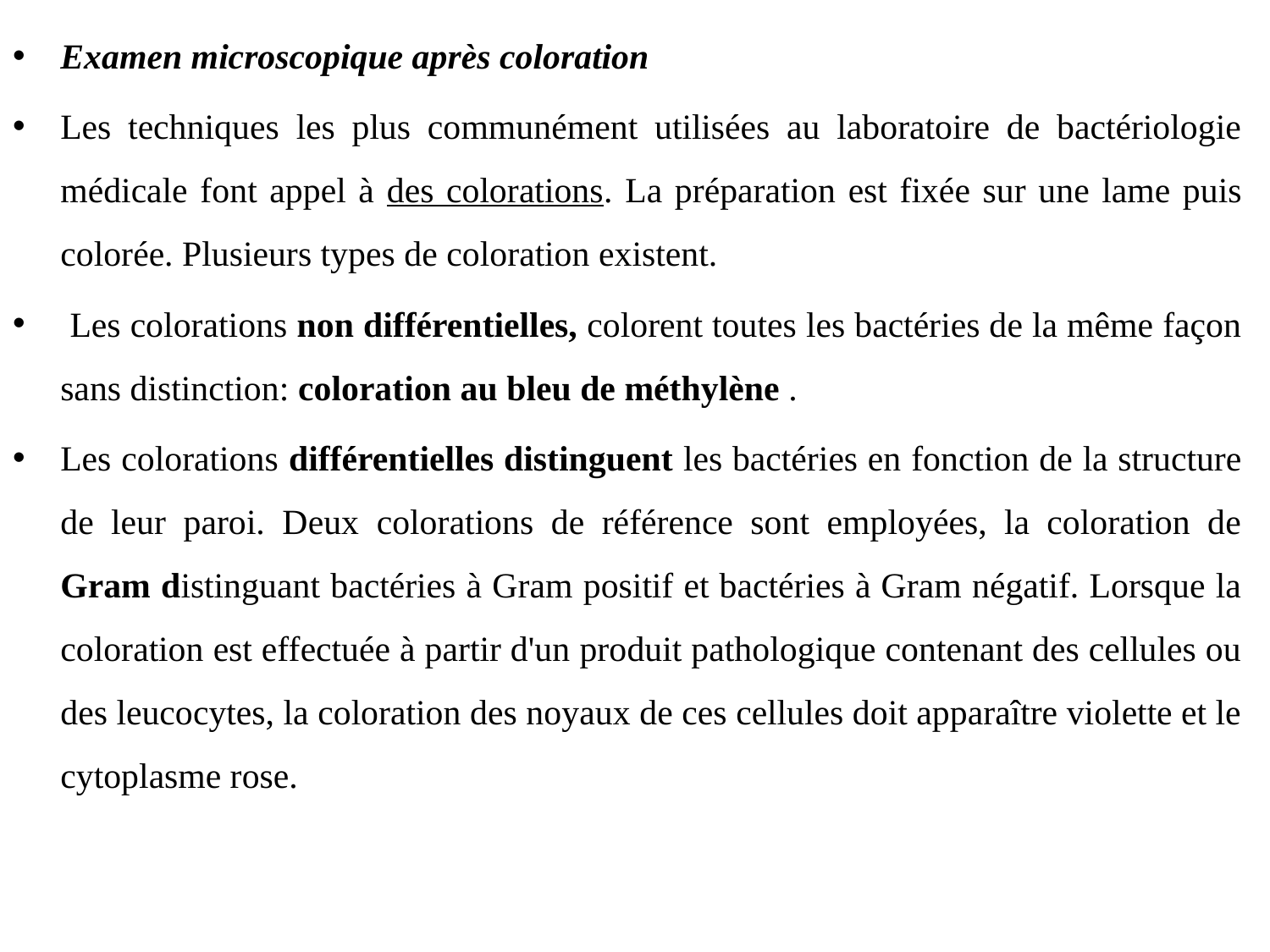

Examen microscopique après coloration
Les techniques les plus communément utilisées au laboratoire de bactériologie médicale font appel à des colorations. La préparation est fixée sur une lame puis colorée. Plusieurs types de coloration existent.
 Les colorations non différentielles, colorent toutes les bactéries de la même façon sans distinction: coloration au bleu de méthylène .
Les colorations différentielles distinguent les bactéries en fonction de la structure de leur paroi. Deux colorations de référence sont employées, la coloration de Gram distinguant bactéries à Gram positif et bactéries à Gram négatif. Lorsque la coloration est effectuée à partir d'un produit pathologique contenant des cellules ou des leucocytes, la coloration des noyaux de ces cellules doit apparaître violette et le cytoplasme rose.